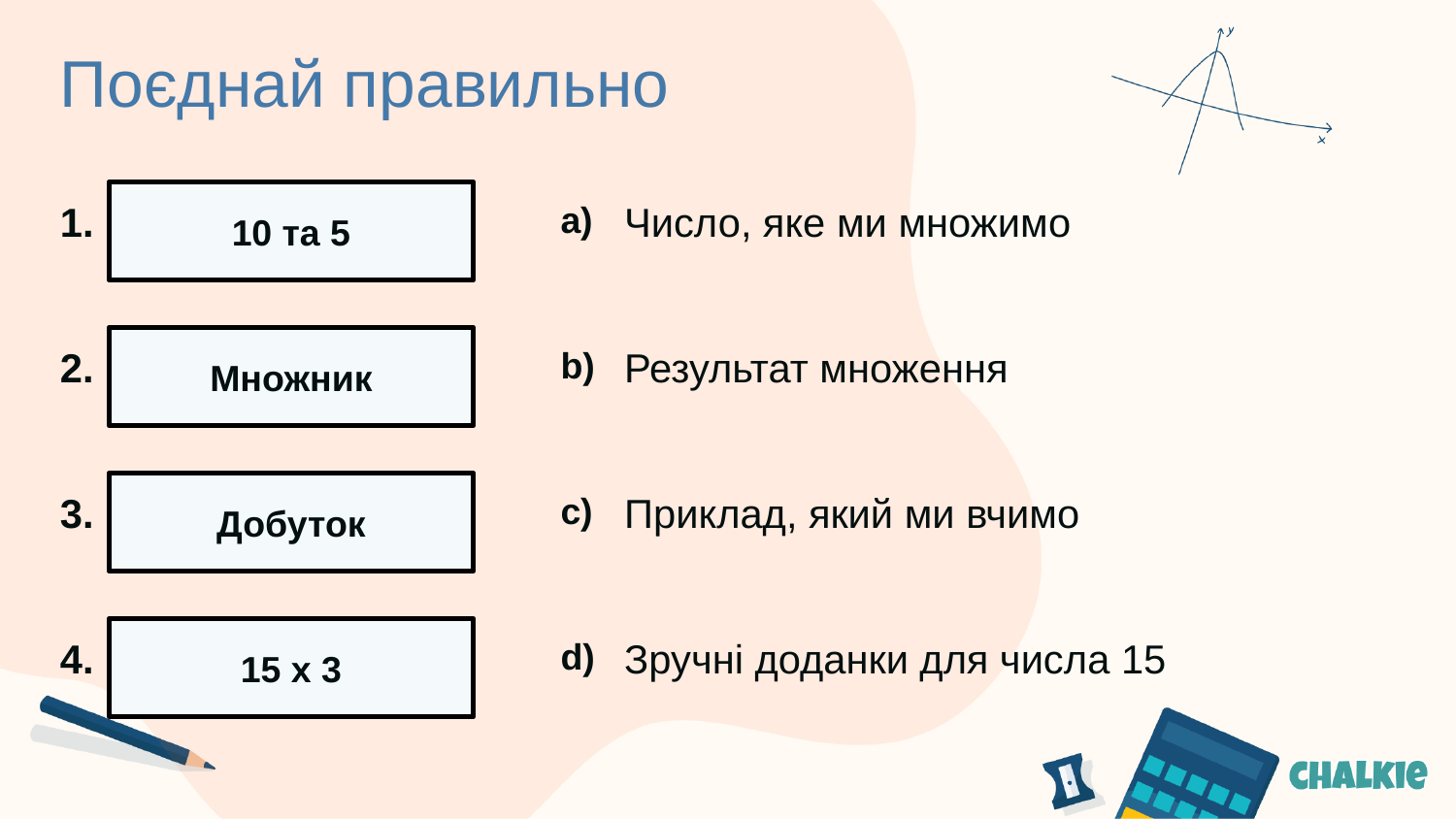

Поєднай правильно
1.
10 та 5
a)
Число, яке ми множимо
2.
Множник
b)
Результат множення
3.
Добуток
c)
Приклад, який ми вчимо
4.
15 х 3
d)
Зручні доданки для числа 15